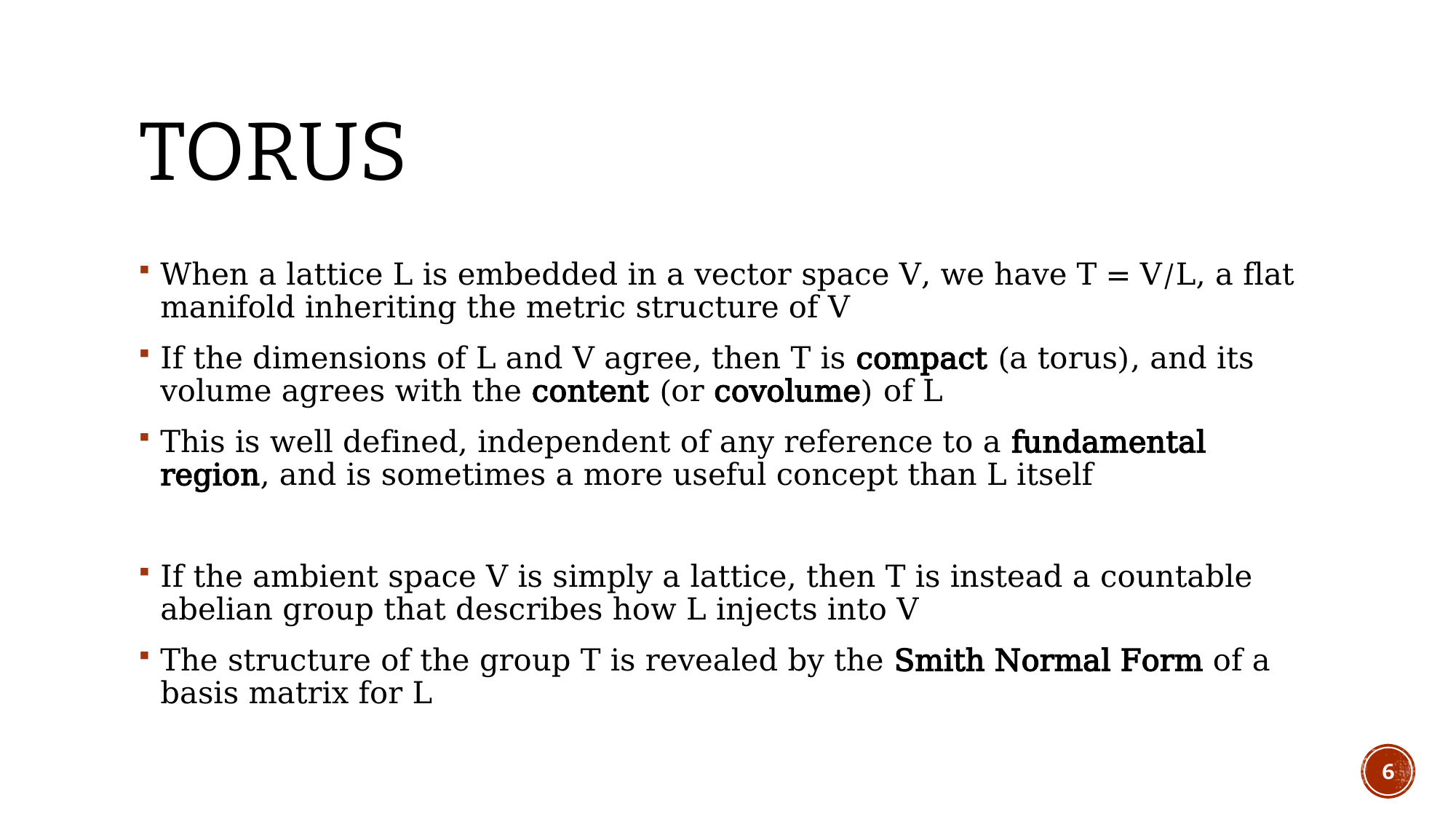

# torus
When a lattice L is embedded in a vector space V, we have T = V/L, a flat manifold inheriting the metric structure of V
If the dimensions of L and V agree, then T is compact (a torus), and its volume agrees with the content (or covolume) of L
This is well defined, independent of any reference to a fundamental region, and is sometimes a more useful concept than L itself

If the ambient space V is simply a lattice, then T is instead a countable abelian group that describes how L injects into V
The structure of the group T is revealed by the Smith Normal Form of a basis matrix for L

6